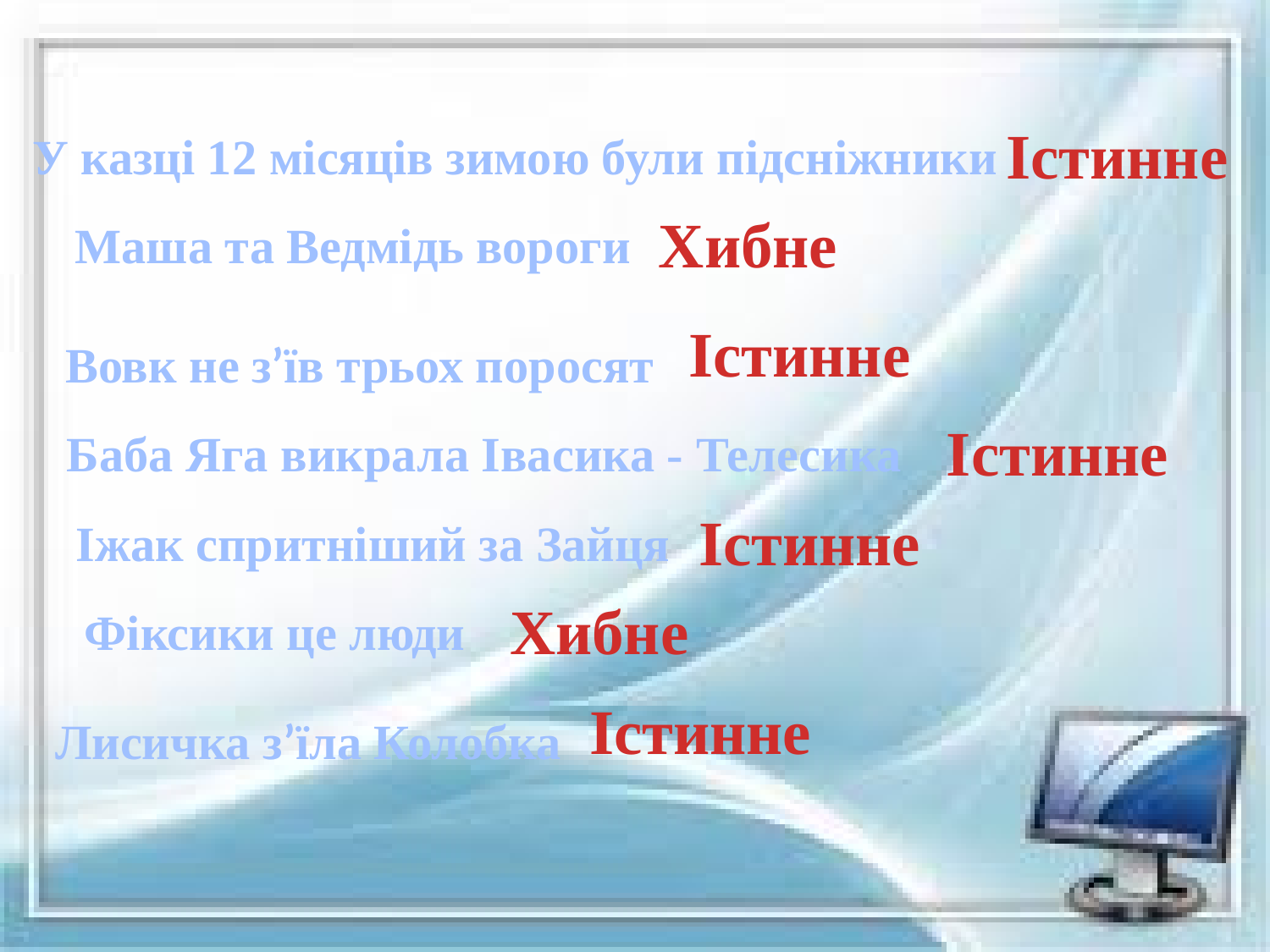

Істинне
У казці 12 місяців зимою були підсніжники
Хибне
Маша та Ведмідь вороги
Істинне
Вовк не з’їв трьох поросят
Істинне
Баба Яга викрала Івасика - Телесика
Істинне
Іжак спритніший за Зайця
Хибне
Фіксики це люди
Істинне
Лисичка з’їла Колобка